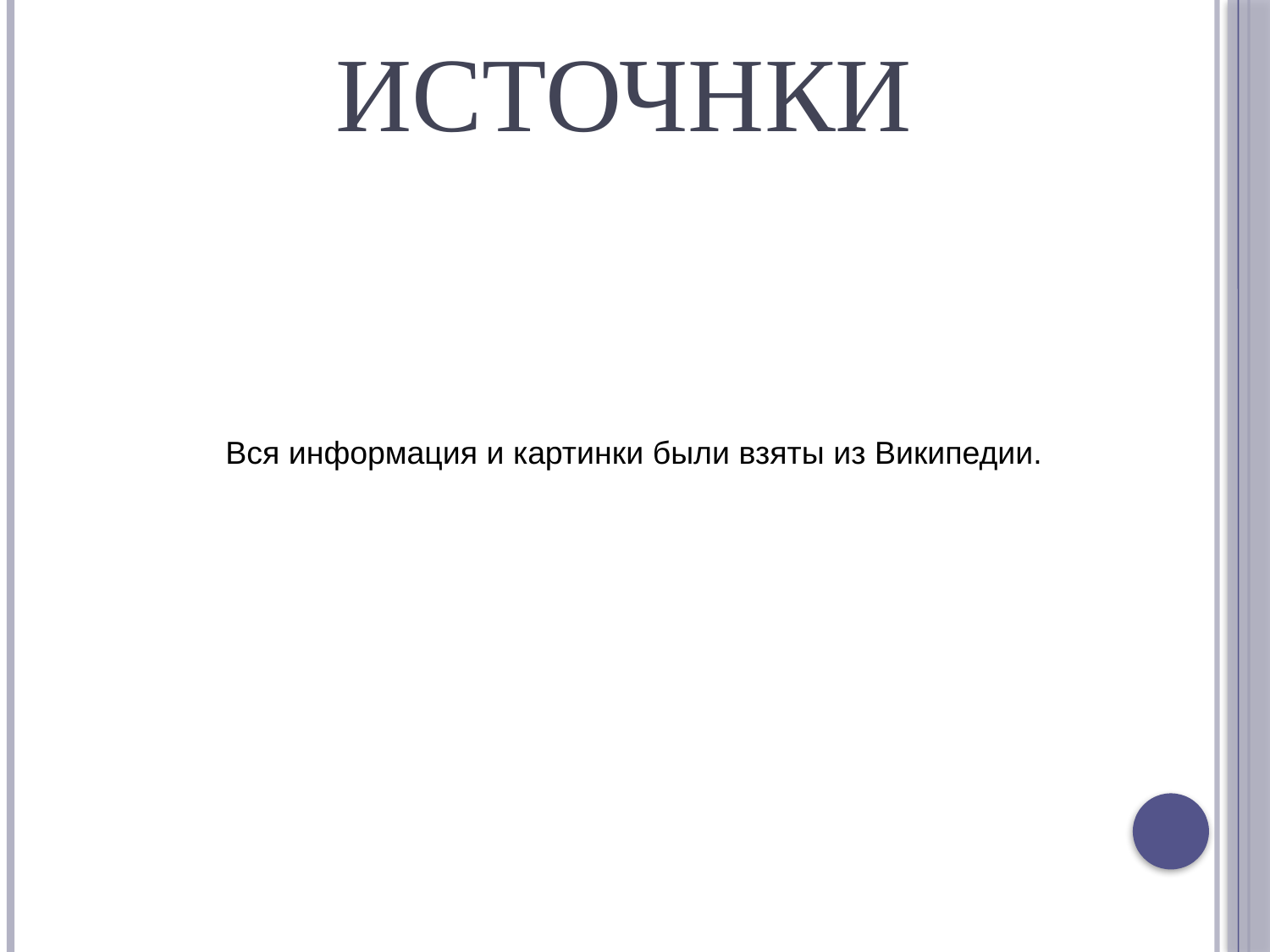

# Источнки
Вся информация и картинки были взяты из Википедии.